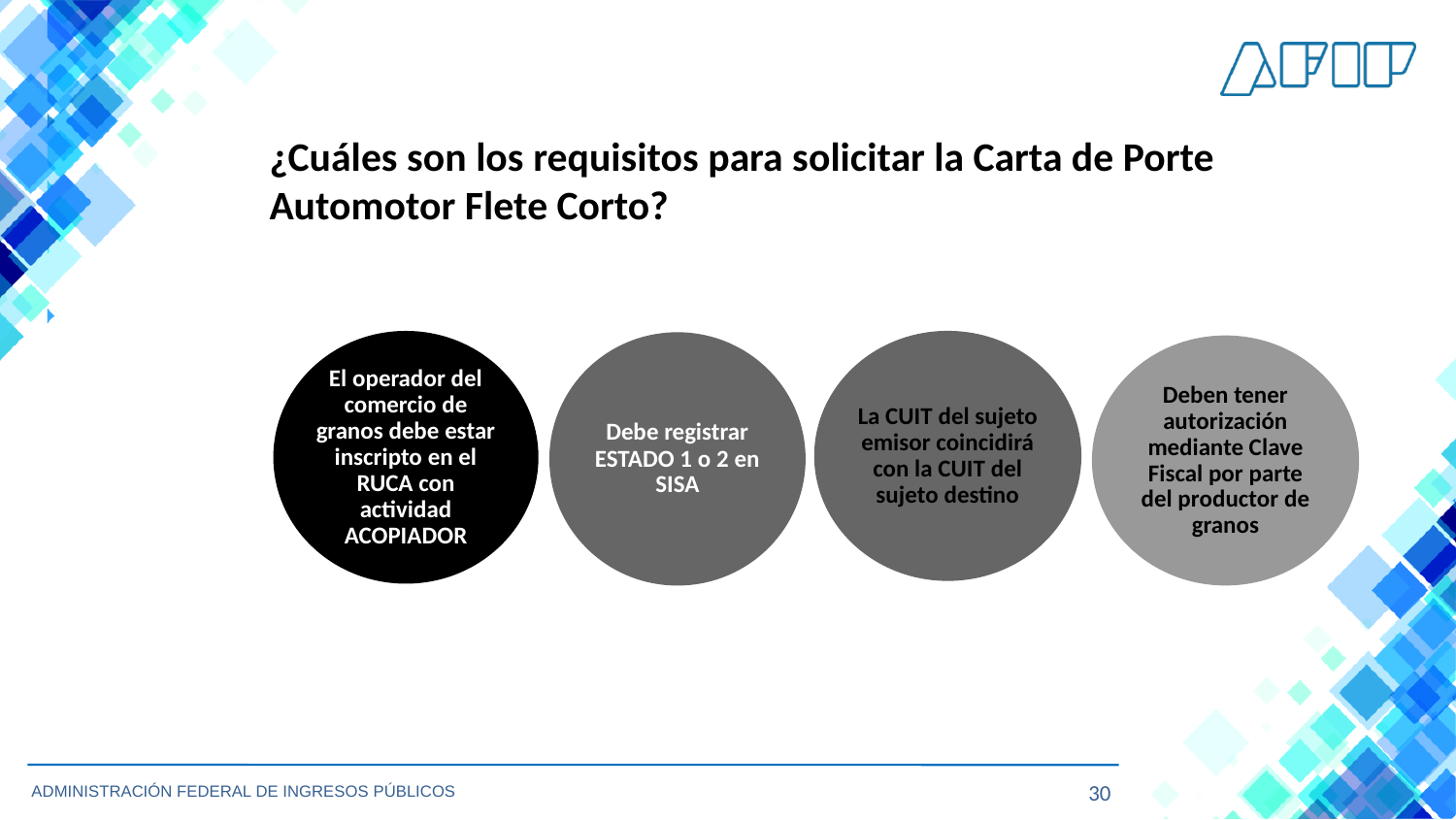

¿Cuáles son los requisitos para solicitar la Carta de Porte Automotor Flete Corto?
El operador del comercio de granos debe estar inscripto en el RUCA con actividad ACOPIADOR
La CUIT del sujeto emisor coincidirá con la CUIT del sujeto destino
Debe registrar ESTADO 1 o 2 en SISA
Deben tener autorización mediante Clave Fiscal por parte del productor de granos